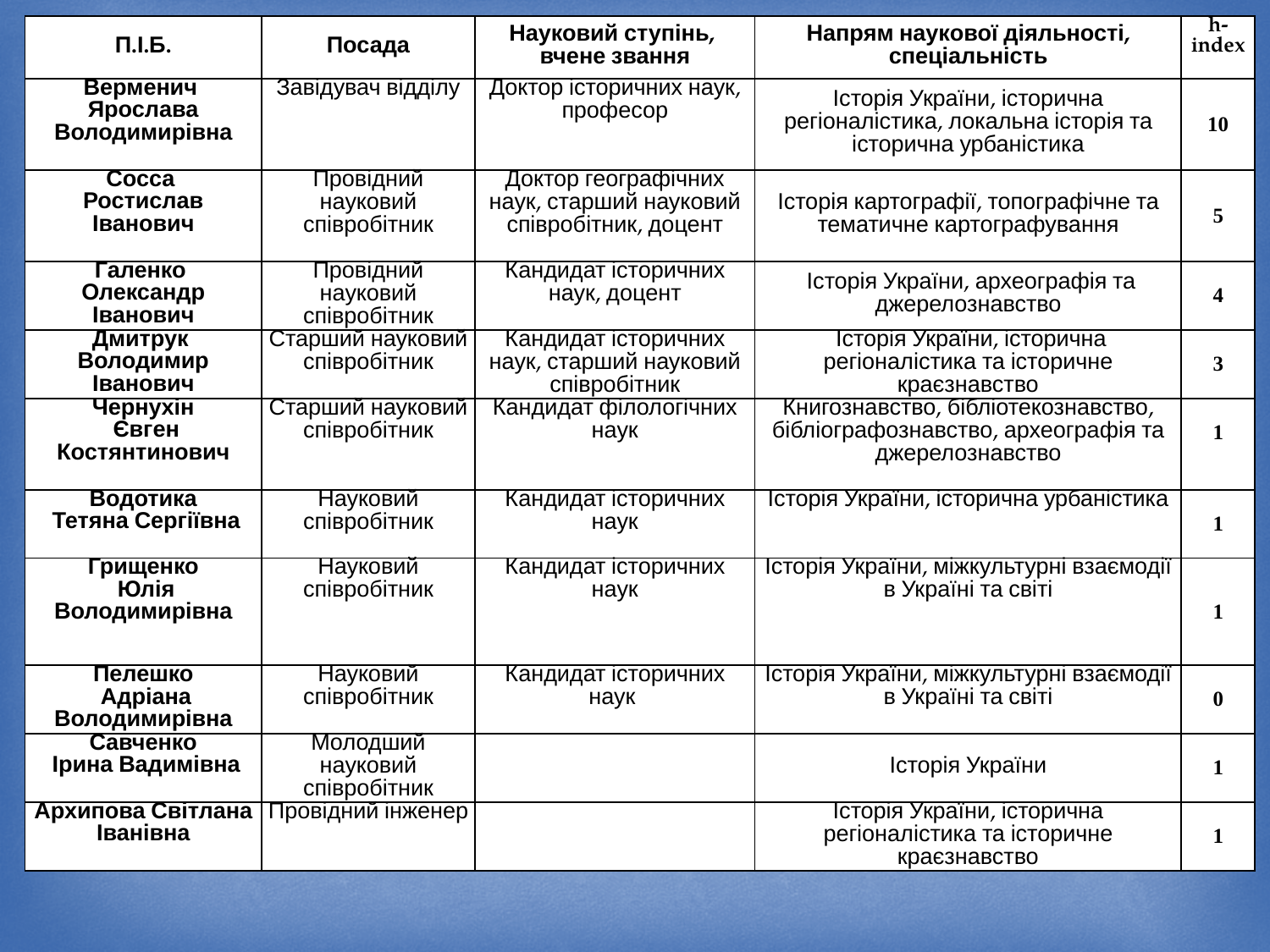

| П.І.Б. | Посада | Науковий ступінь, вчене звання | Напрям наукової діяльності, спеціальність | h-index |
| --- | --- | --- | --- | --- |
| Верменич Ярослава Володимирівна | Завідувач відділу | Доктор історичних наук, професор | Історія України, історична регіоналістика, локальна історія та історична урбаністика | 10 |
| Сосса Ростислав Іванович | Провідний науковий співробітник | Доктор географічних наук, старший науковий співробітник, доцент | Історія картографії, топографічне та тематичне картографування | 5 |
| Галенко Олександр Іванович | Провідний науковий співробітник | Кандидат історичних наук, доцент | Історія України, археографія та джерелознавство | 4 |
| Дмитрук Володимир Іванович | Старший науковий співробітник | Кандидат історичних наук, старший науковий співробітник | Історія України, історична регіоналістика та історичне краєзнавство | 3 |
| Чернухін Євген Костянтинович | Старший науковий співробітник | Кандидат філологічних наук | Книгознавство, бібліотекознавство, бібліографознавство, археографія та джерелознавство | 1 |
| Водотика Тетяна Сергіївна | Науковий співробітник | Кандидат історичних наук | Історія України, історична урбаністика | 1 |
| Грищенко Юлія Володимирівна | Науковий співробітник | Кандидат історичних наук | Історія України, міжкультурні взаємодії в Україні та світі | 1 |
| Пелешко Адріана Володимирівна | Науковий співробітник | Кандидат історичних наук | Історія України, міжкультурні взаємодії в Україні та світі | 0 |
| Савченко Ірина Вадимівна | Молодший науковий співробітник |  | Історія України | 1 |
| Архипова Світлана Іванівна | Провідний інженер |  | Історія України, історична регіоналістика та історичне краєзнавство | 1 |